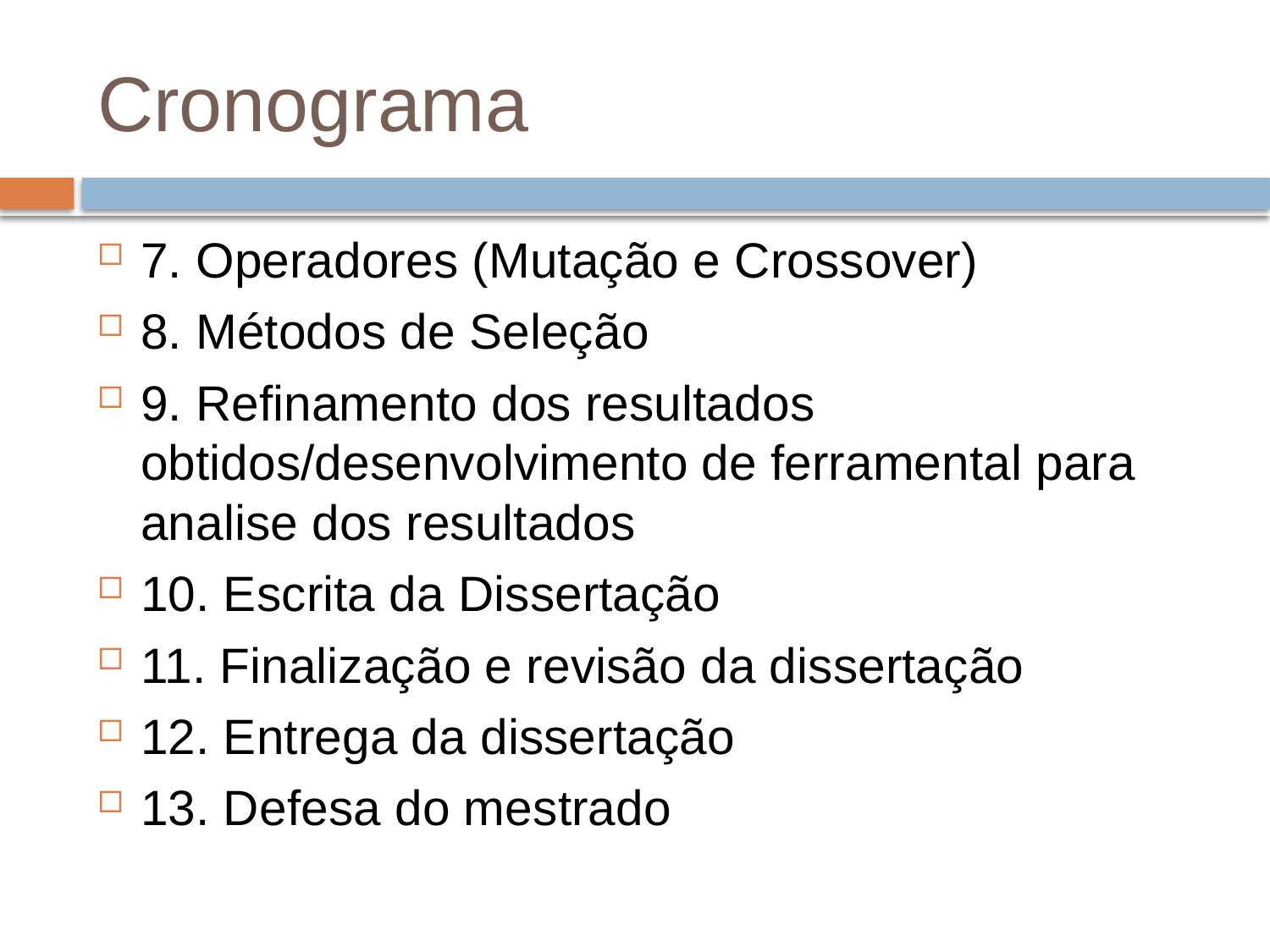

# Cronograma
7. Operadores (Mutação e Crossover)
8. Métodos de Seleção
9. Refinamento dos resultados obtidos/desenvolvimento de ferramental para analise dos resultados
10. Escrita da Dissertação
11. Finalização e revisão da dissertação
12. Entrega da dissertação
13. Defesa do mestrado